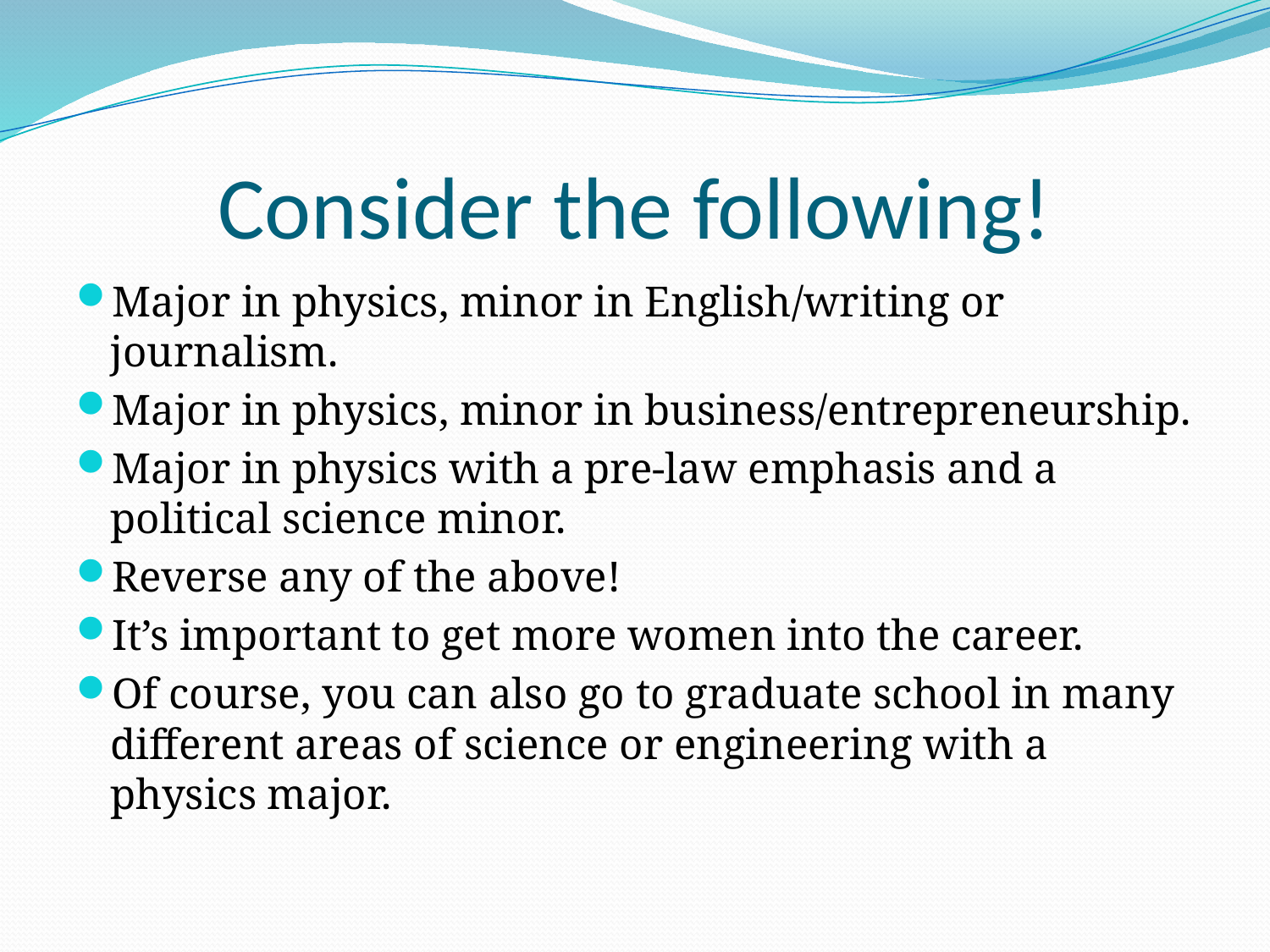

# Consider the following!
Major in physics, minor in English/writing or journalism.
Major in physics, minor in business/entrepreneurship.
Major in physics with a pre-law emphasis and a political science minor.
Reverse any of the above!
It’s important to get more women into the career.
Of course, you can also go to graduate school in many different areas of science or engineering with a physics major.